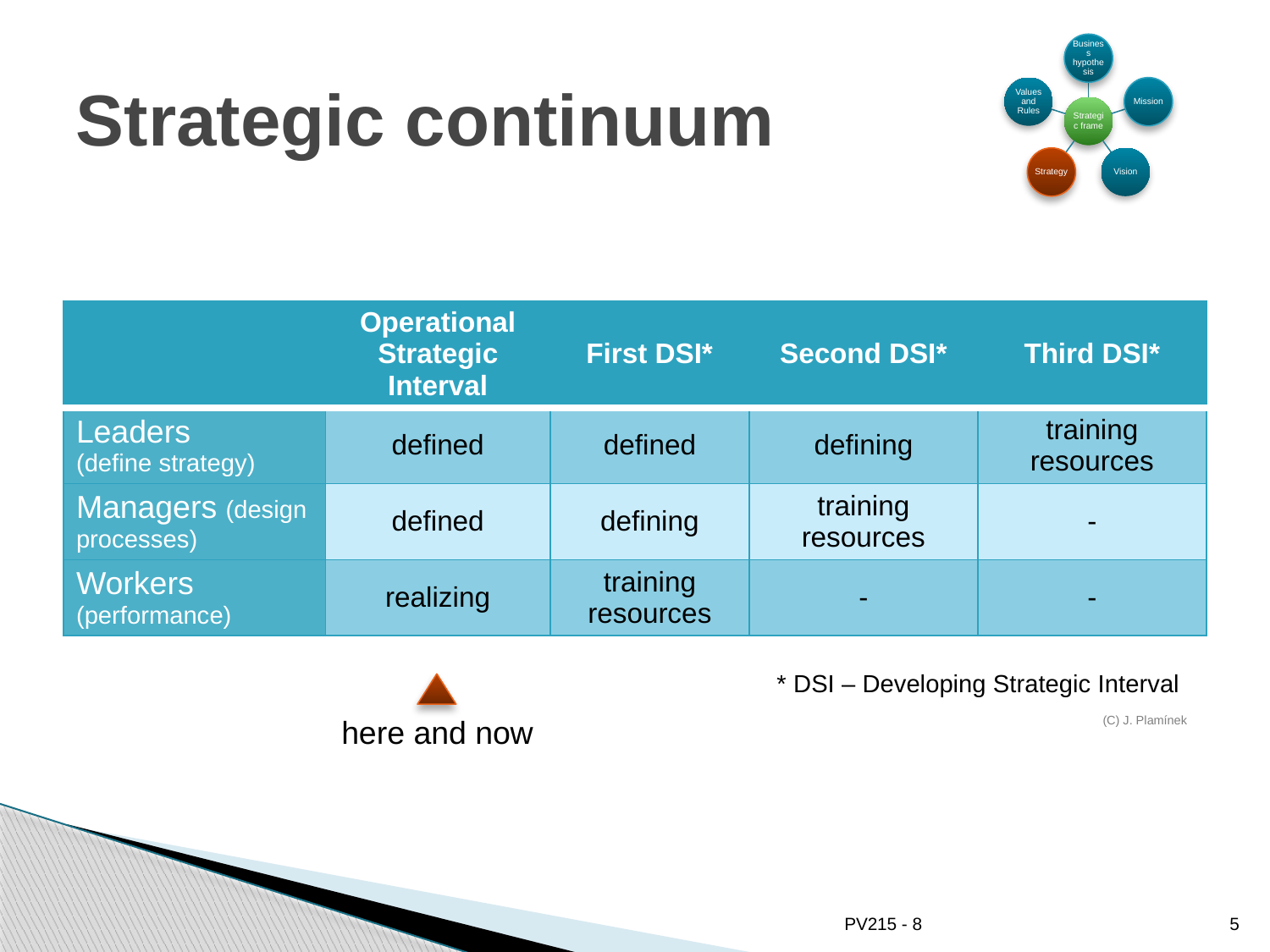

Strategic frame

Business hypothesis

Mission

Vision

Strategy

Values and Rules
# Strategic continuum
|  | Operational Strategic Interval | First DSI\* | Second DSI\* | Third DSI\* |
| --- | --- | --- | --- | --- |
| Leaders (define strategy) | defined | defined | defining | training resources |
| Managers (design processes) | defined | defining | training resources | - |
| Workers (performance) | realizing | training resources | - | - |
* DSI – Developing Strategic Interval

here and now
(C) J. Plamínek
PV215 - 8
5